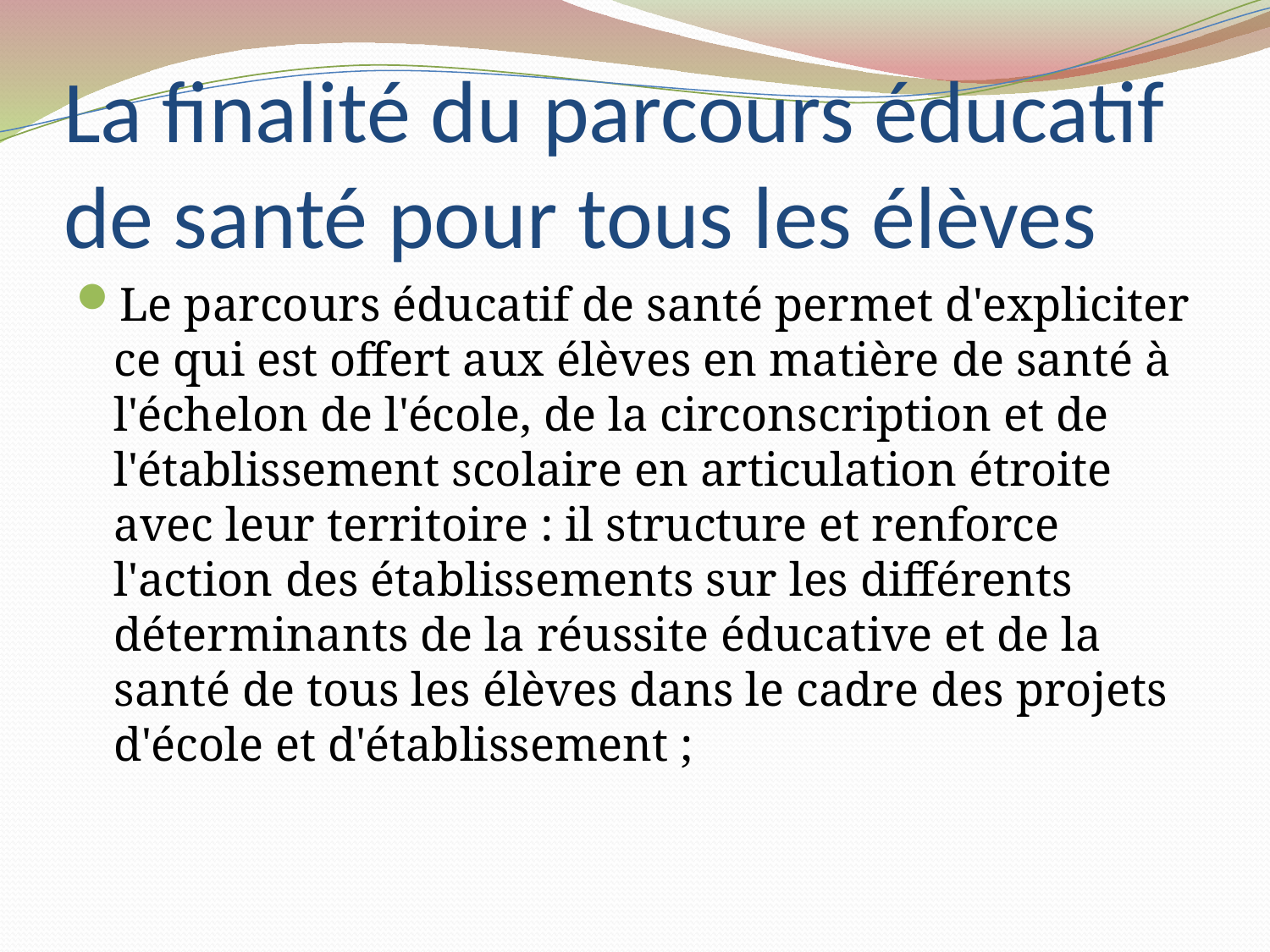

# La finalité du parcours éducatif de santé pour tous les élèves
Le parcours éducatif de santé permet d'expliciter ce qui est offert aux élèves en matière de santé à l'échelon de l'école, de la circonscription et de l'établissement scolaire en articulation étroite avec leur territoire : il structure et renforce l'action des établissements sur les différents déterminants de la réussite éducative et de la santé de tous les élèves dans le cadre des projets d'école et d'établissement ;